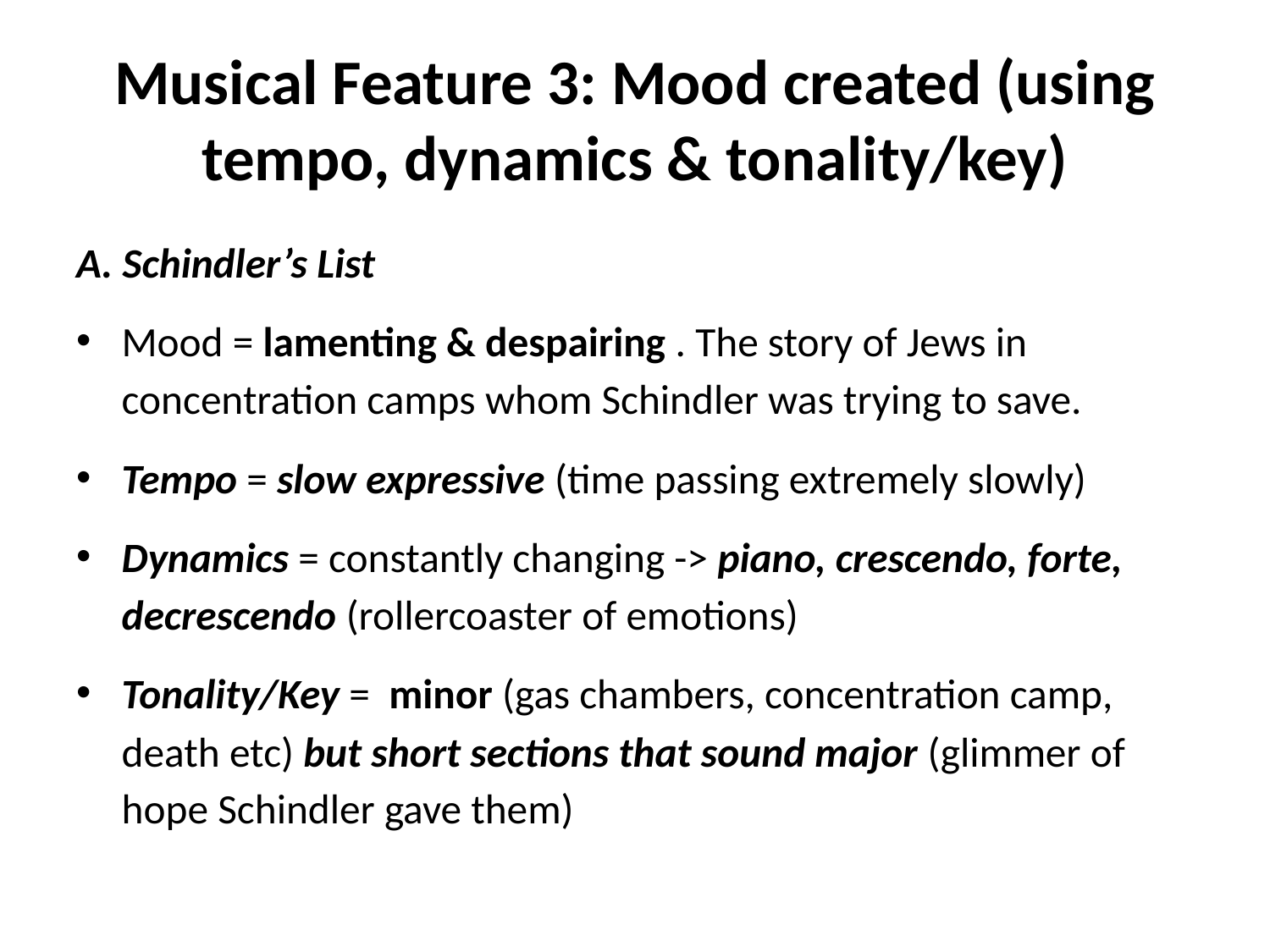

# Musical Feature 3: Mood created (using tempo, dynamics & tonality/key)
A. Schindler’s List
Mood = lamenting & despairing . The story of Jews in concentration camps whom Schindler was trying to save.
Tempo = slow expressive (time passing extremely slowly)
Dynamics = constantly changing -> piano, crescendo, forte, decrescendo (rollercoaster of emotions)
Tonality/Key =  minor (gas chambers, concentration camp, death etc) but short sections that sound major (glimmer of hope Schindler gave them)